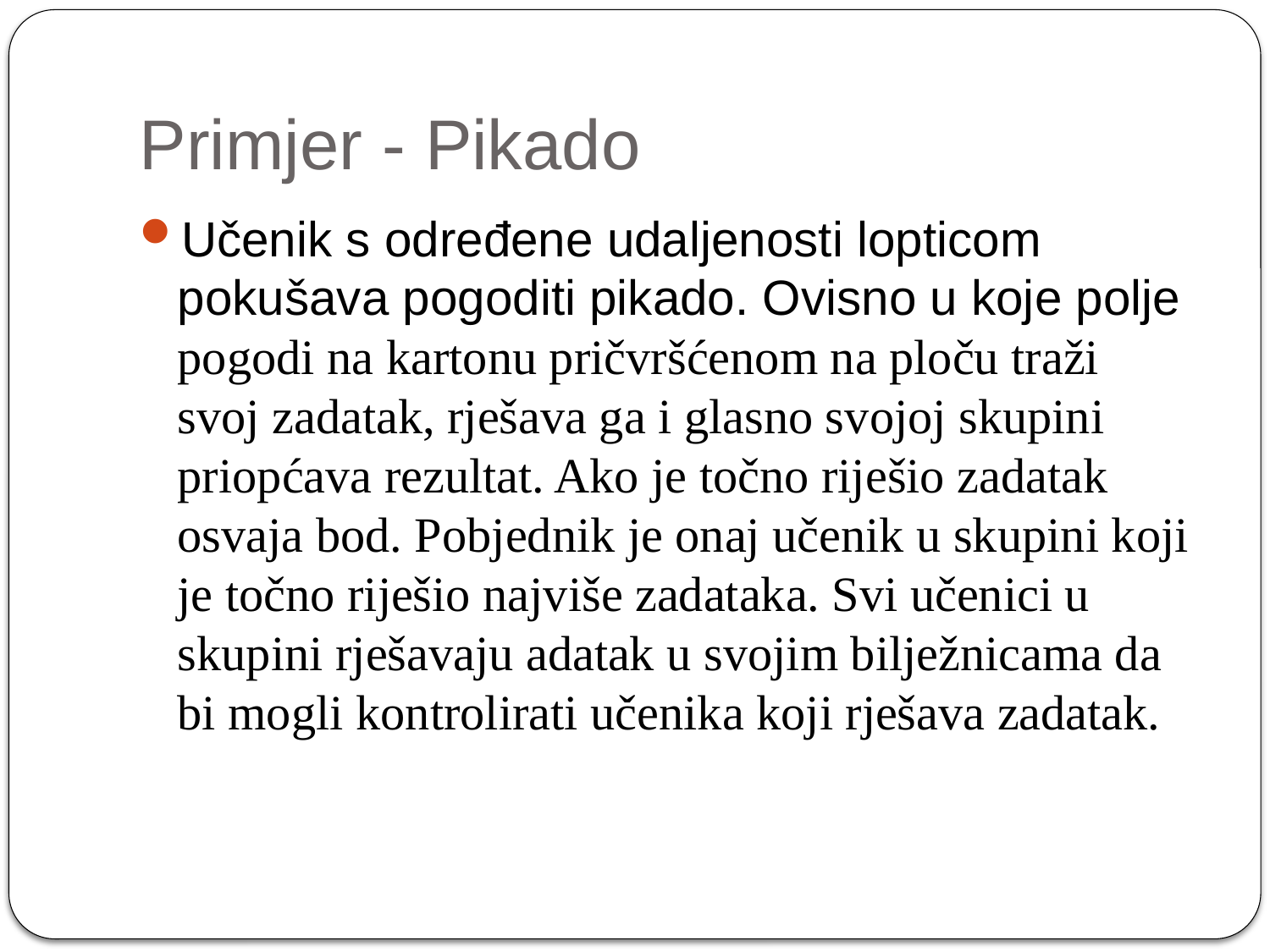

# Primjer - Pikado
Učenik s određene udaljenosti lopticom pokušava pogoditi pikado. Ovisno u koje polje pogodi na kartonu pričvršćenom na ploču traži svoj zadatak, rješava ga i glasno svojoj skupini priopćava rezultat. Ako je točno riješio zadatak osvaja bod. Pobjednik je onaj učenik u skupini koji je točno riješio najviše zadataka. Svi učenici u skupini rješavaju adatak u svojim bilježnicama da bi mogli kontrolirati učenika koji rješava zadatak.